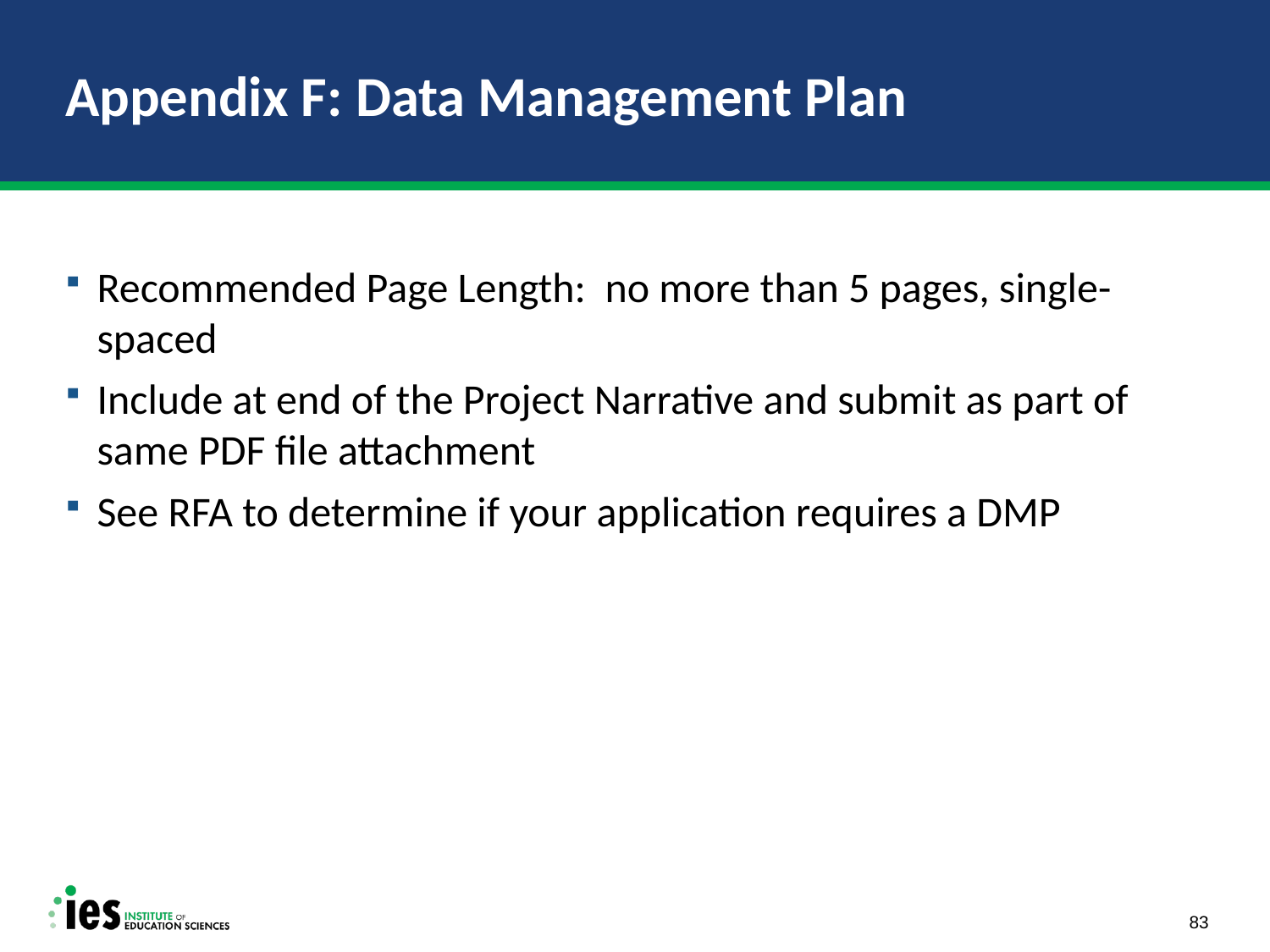

# Appendix F: Data Management Plan
Recommended Page Length:  no more than 5 pages, single-spaced
Include at end of the Project Narrative and submit as part of same PDF file attachment
See RFA to determine if your application requires a DMP

83